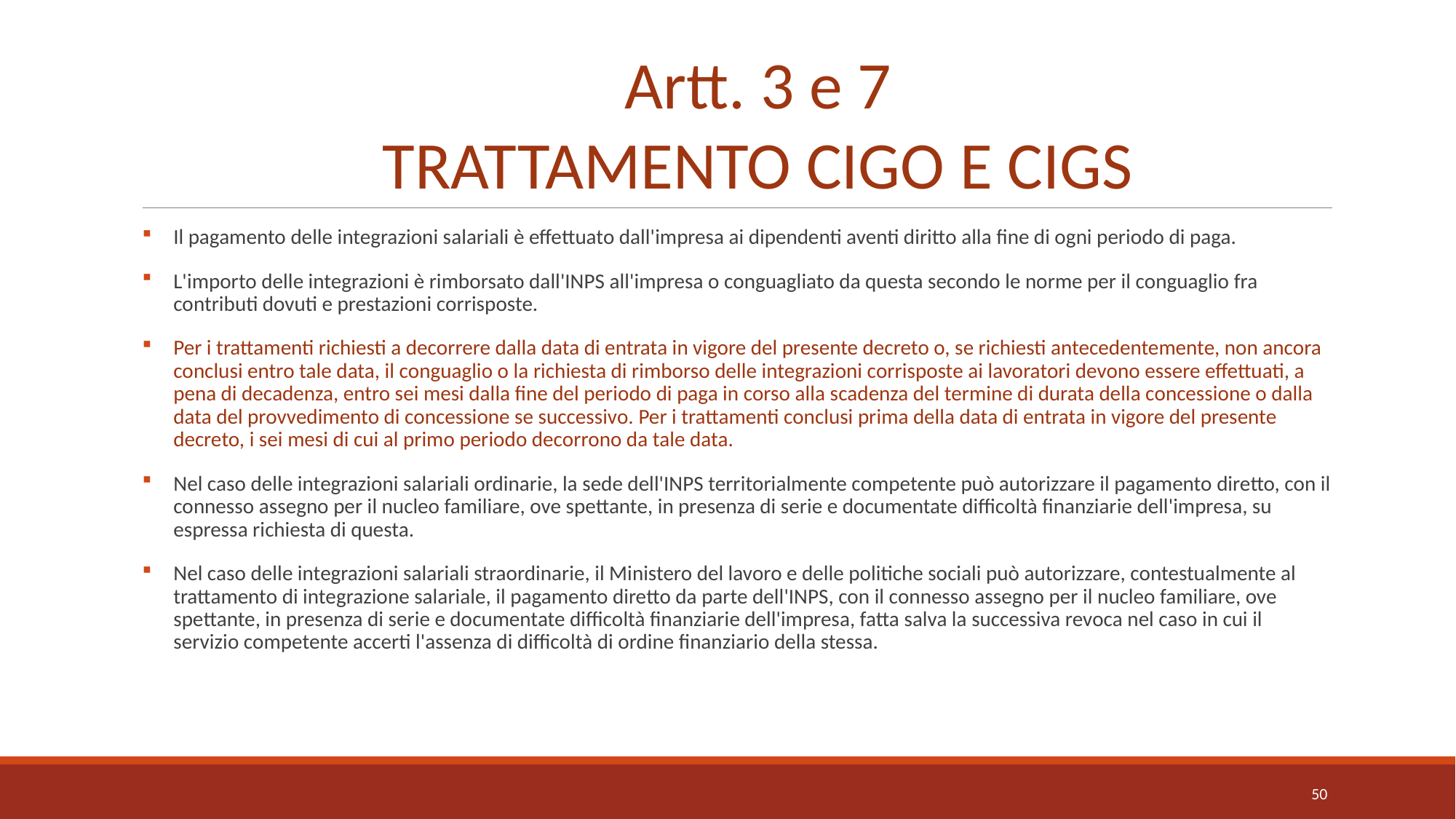

# Artt. 3 e 7 TRATTAMENTO CIGO E CIGS
Il pagamento delle integrazioni salariali è effettuato dall'impresa ai dipendenti aventi diritto alla fine di ogni periodo di paga.
L'importo delle integrazioni è rimborsato dall'INPS all'impresa o conguagliato da questa secondo le norme per il conguaglio fra contributi dovuti e prestazioni corrisposte.
Per i trattamenti richiesti a decorrere dalla data di entrata in vigore del presente decreto o, se richiesti antecedentemente, non ancora conclusi entro tale data, il conguaglio o la richiesta di rimborso delle integrazioni corrisposte ai lavoratori devono essere effettuati, a pena di decadenza, entro sei mesi dalla fine del periodo di paga in corso alla scadenza del termine di durata della concessione o dalla data del provvedimento di concessione se successivo. Per i trattamenti conclusi prima della data di entrata in vigore del presente decreto, i sei mesi di cui al primo periodo decorrono da tale data.
Nel caso delle integrazioni salariali ordinarie, la sede dell'INPS territorialmente competente può autorizzare il pagamento diretto, con il connesso assegno per il nucleo familiare, ove spettante, in presenza di serie e documentate difficoltà finanziarie dell'impresa, su espressa richiesta di questa.
Nel caso delle integrazioni salariali straordinarie, il Ministero del lavoro e delle politiche sociali può autorizzare, contestualmente al trattamento di integrazione salariale, il pagamento diretto da parte dell'INPS, con il connesso assegno per il nucleo familiare, ove spettante, in presenza di serie e documentate difficoltà finanziarie dell'impresa, fatta salva la successiva revoca nel caso in cui il servizio competente accerti l'assenza di difficoltà di ordine finanziario della stessa.
50